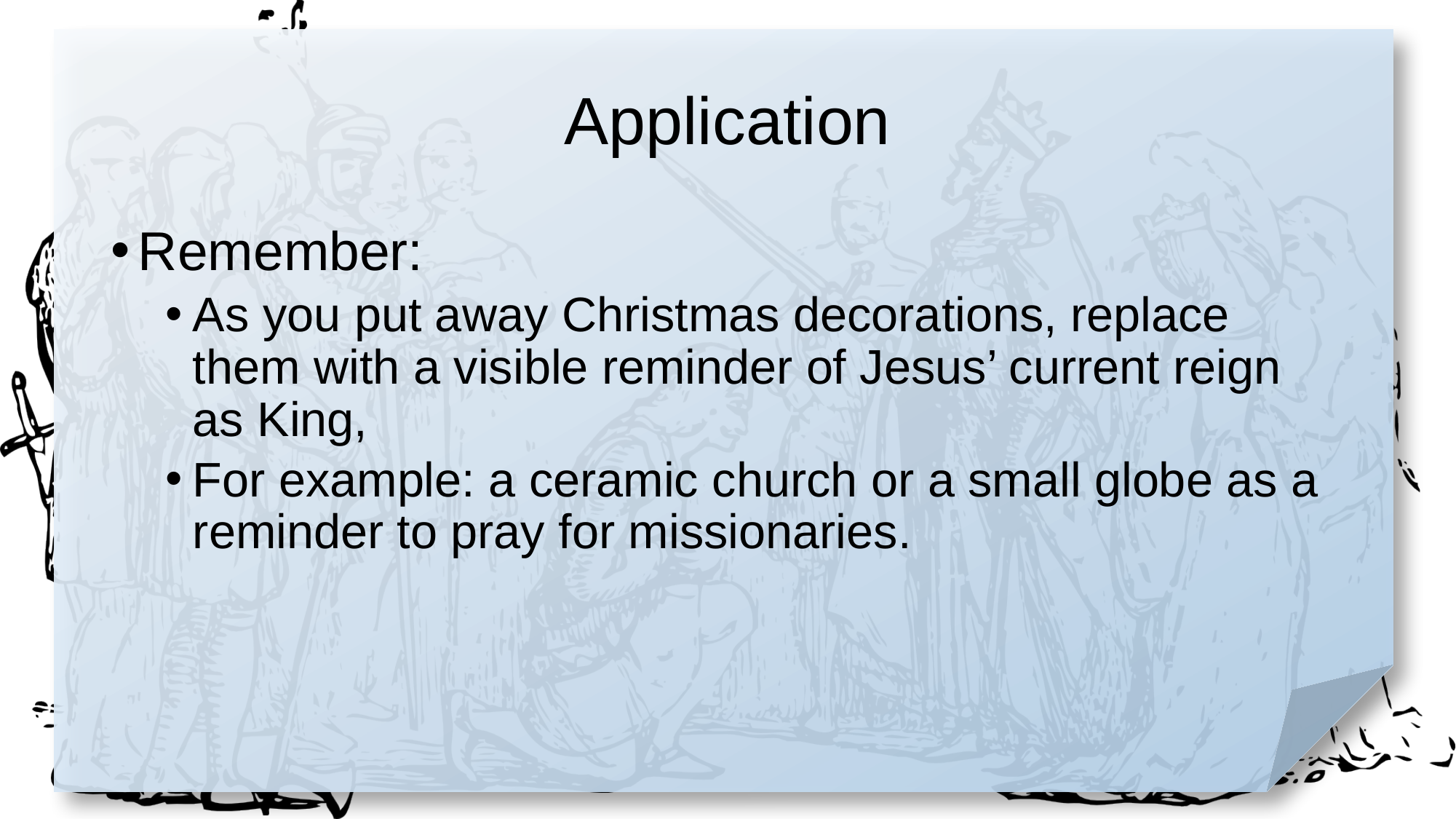

# Application
Remember:
As you put away Christmas decorations, replace them with a visible reminder of Jesus’ current reign as King,
For example: a ceramic church or a small globe as a reminder to pray for missionaries.